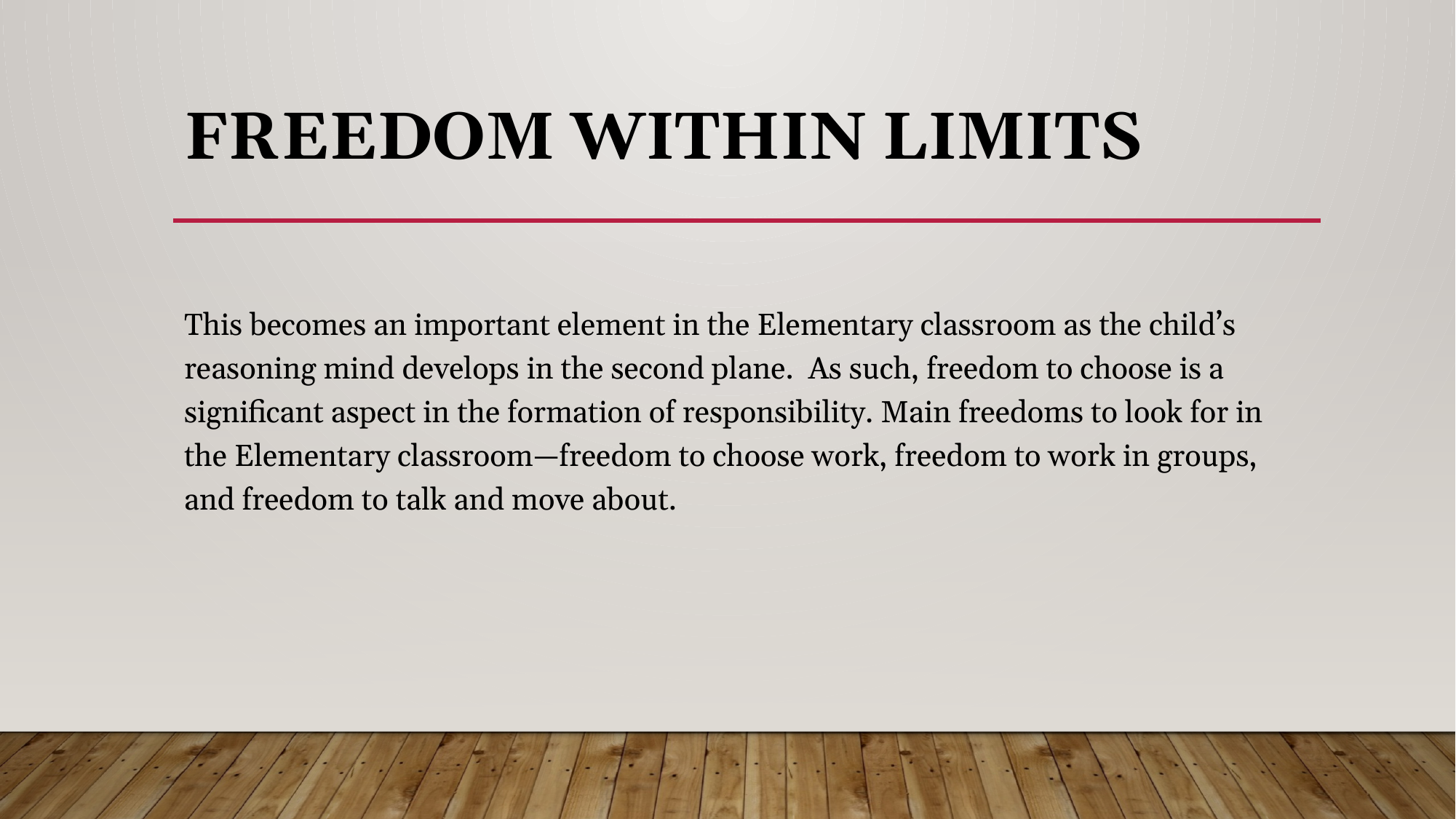

# Freedom within Limits

This becomes an important element in the Elementary classroom as the child’s reasoning mind develops in the second plane.  As such, freedom to choose is a significant aspect in the formation of responsibility. Main freedoms to look for in the Elementary classroom—freedom to choose work, freedom to work in groups, and freedom to talk and move about.